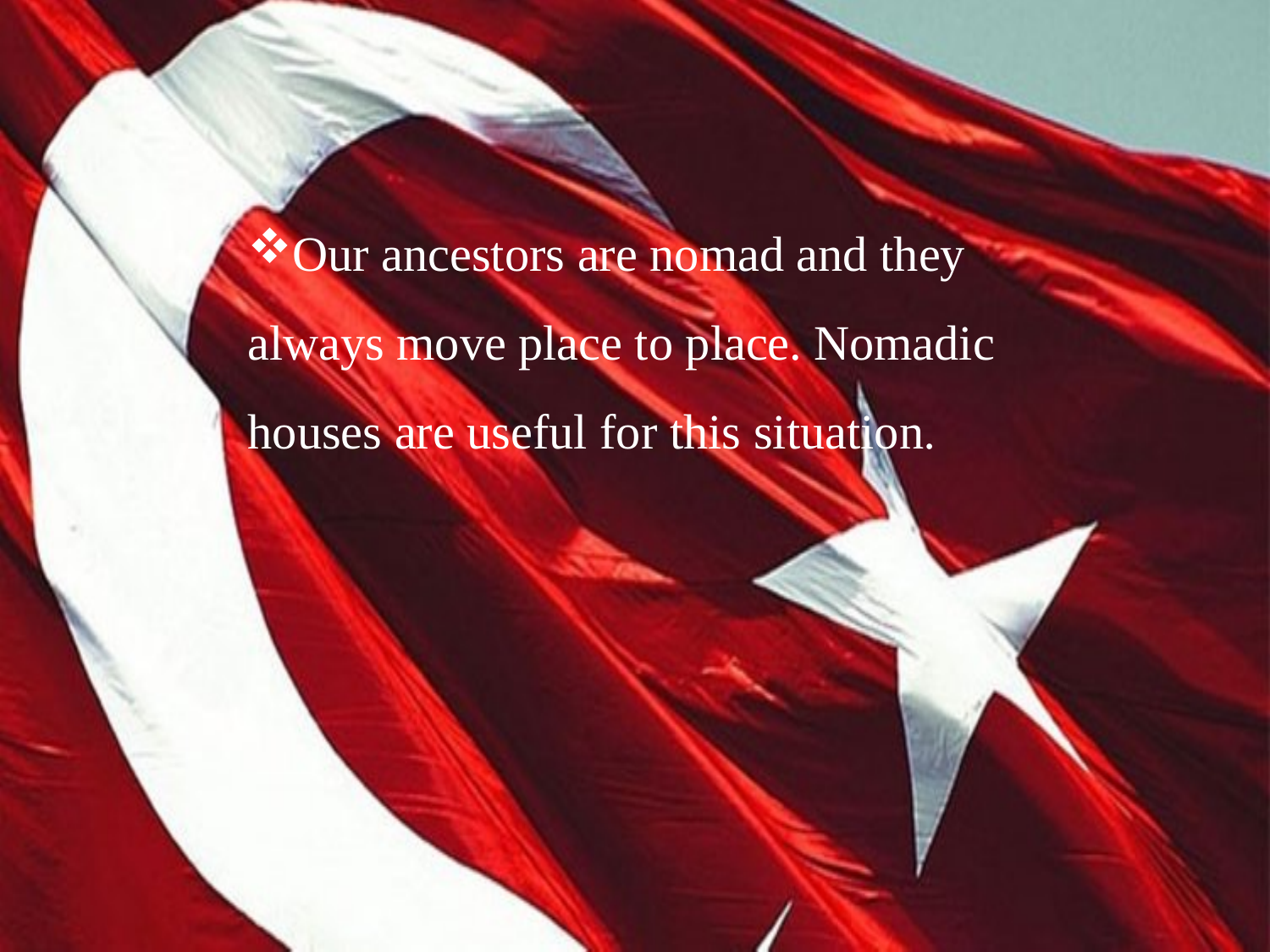

#
Our ancestors are nomad and they always move place to place. Nomadic houses are useful for this situation.